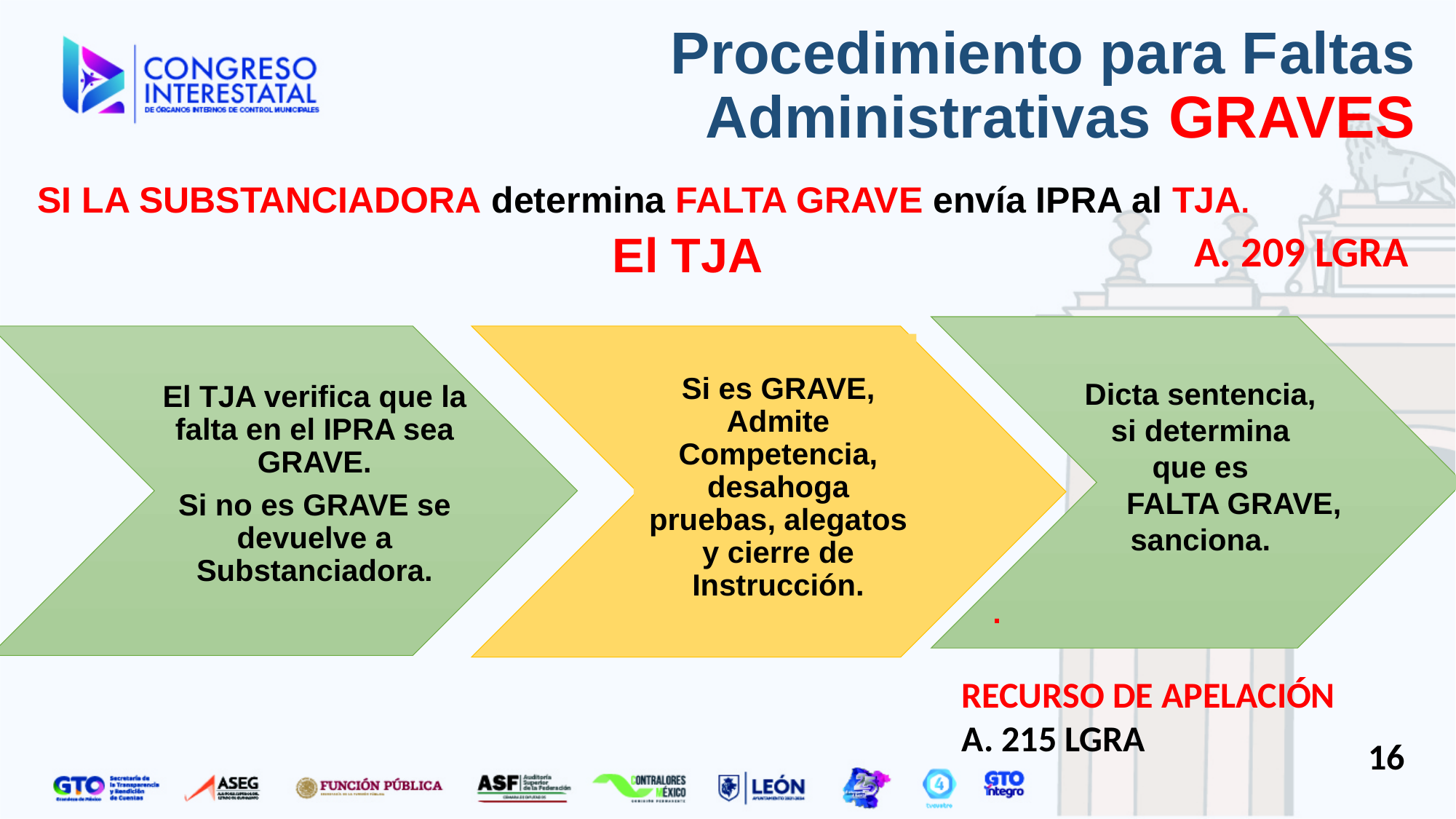

Procedimiento para Faltas Administrativas GRAVES
SI LA SUBSTANCIADORA determina FALTA GRAVE envía IPRA al TJA.
El TJA
A. 209 LGRA

Dicta sentencia,
 si determina
que es
         FALTA GRAVE,
sanciona.

.

El TJA verifica que la falta en el IPRA sea GRAVE.
Si no es GRAVE se devuelve a Substanciadora.

Si es GRAVE, Admite Competencia, desahoga pruebas, alegatos y cierre de Instrucción.

RECURSO DE APELACIÓN A. 215 LGRA
16